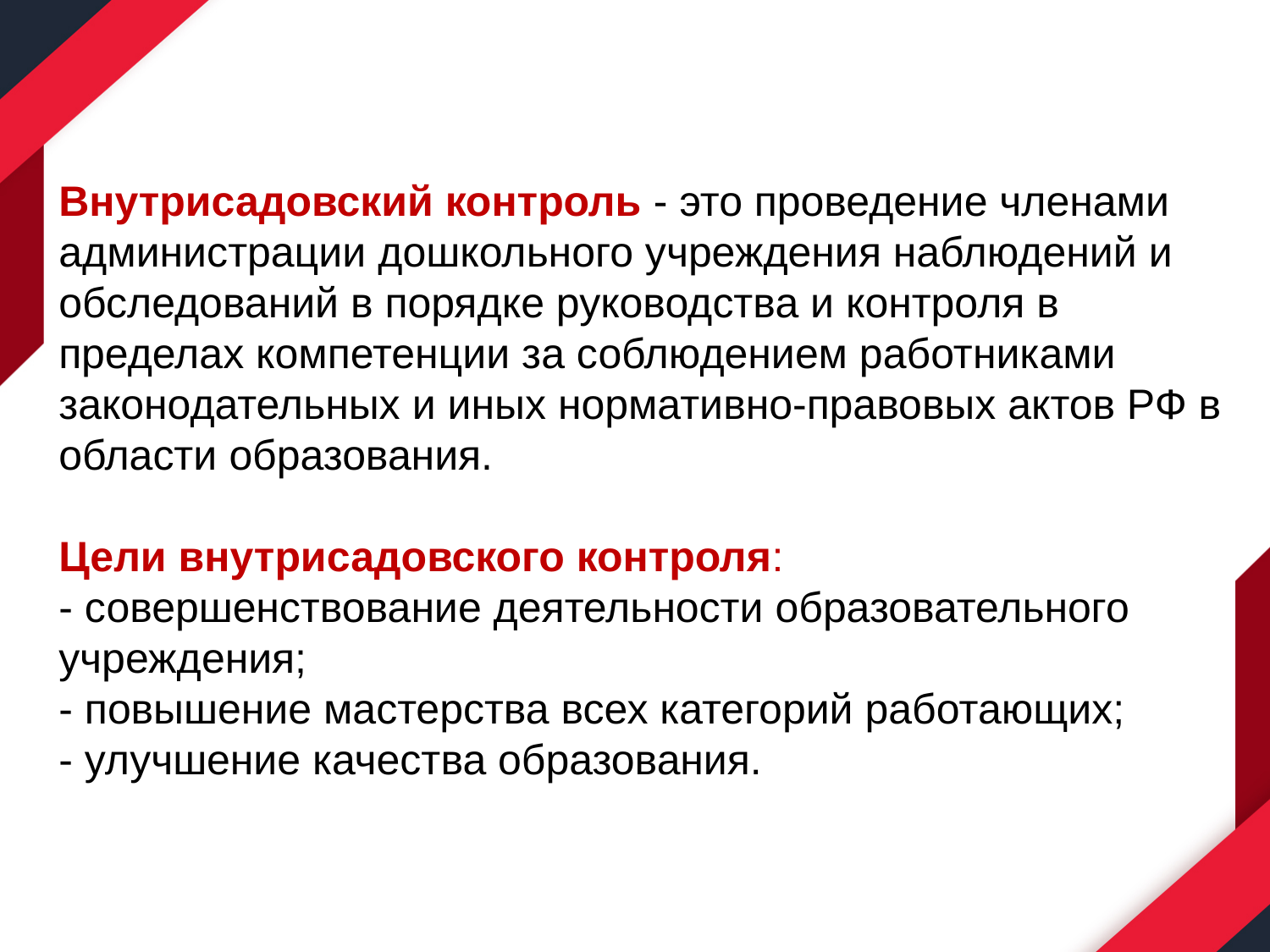

Внутрисадовский контроль - это проведение членами администрации дошкольного учреждения наблюдений и обследований в порядке руководства и контроля в пределах компетенции за соблюдением работниками законодательных и иных нормативно-правовых актов РФ в области образования.

Цели внутрисадовского контроля:
- совершенствование деятельности образовательного учреждения;
- повышение мастерства всех категорий работающих;
- улучшение качества образования.